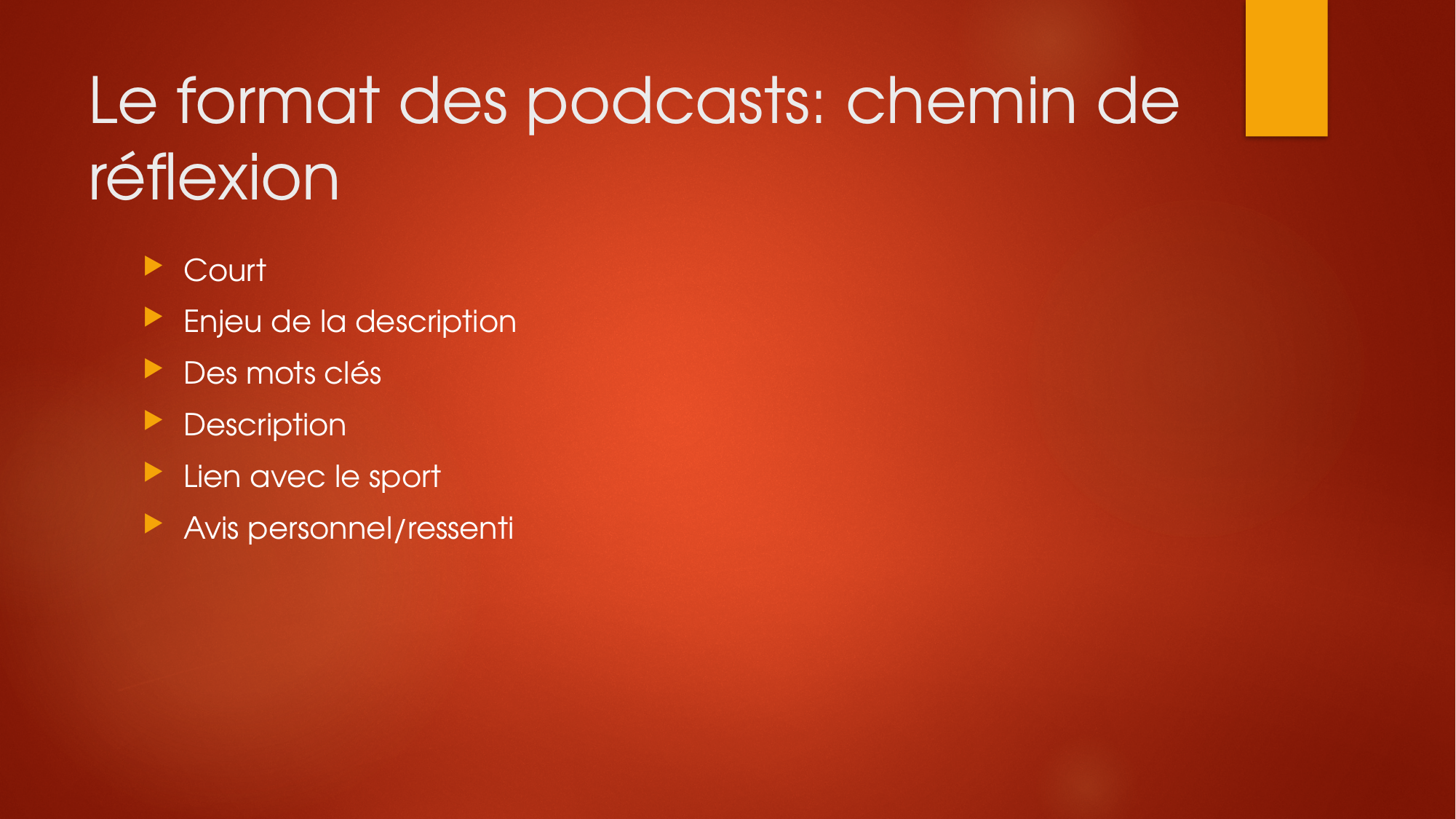

# Le format des podcasts: chemin de réflexion
Court
Enjeu de la description
Des mots clés
Description
Lien avec le sport
Avis personnel/ressenti